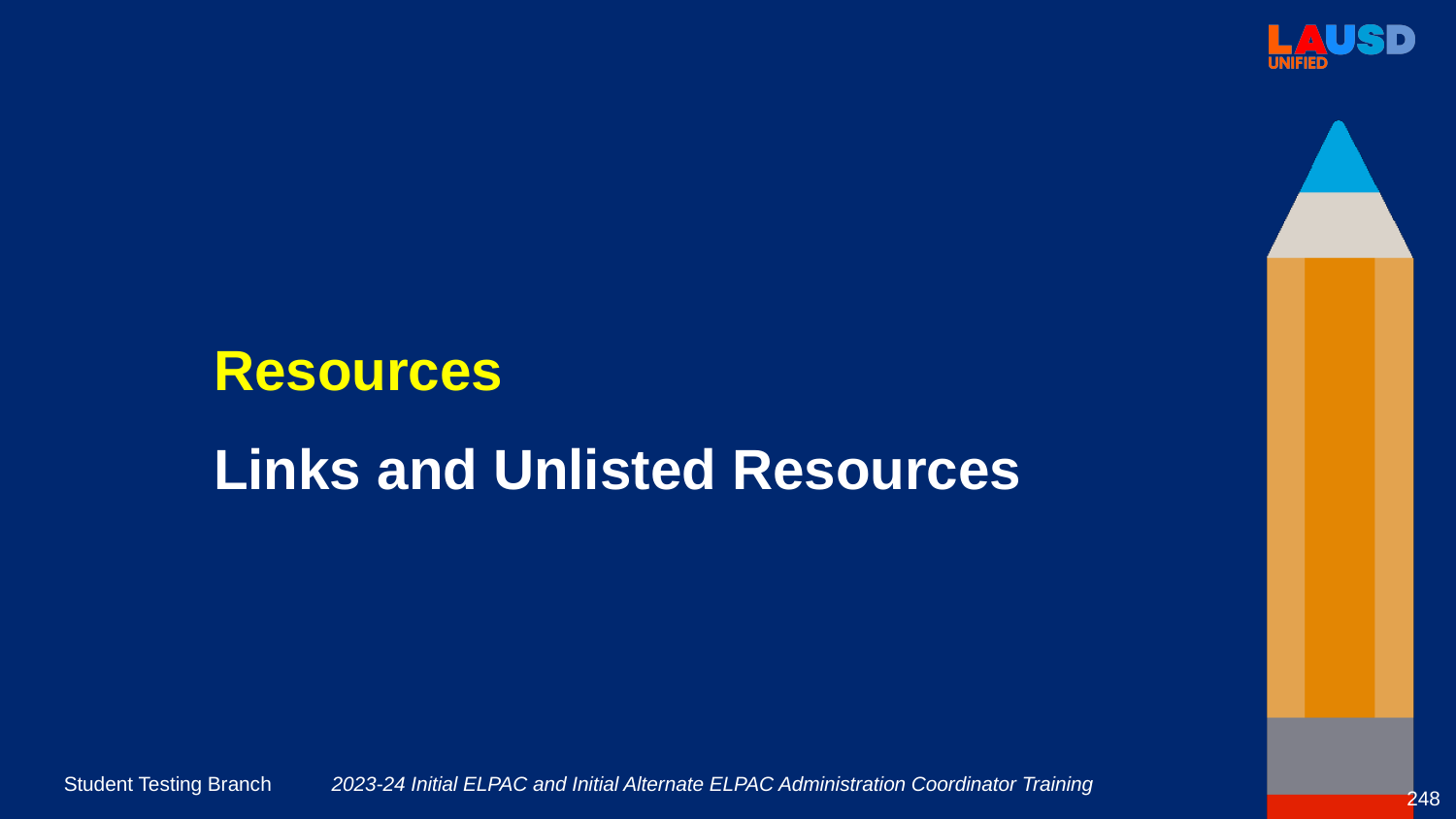

Resources
Links and Unlisted Resources
2023-24 Initial ELPAC and Initial Alternate ELPAC Administration Coordinator Training